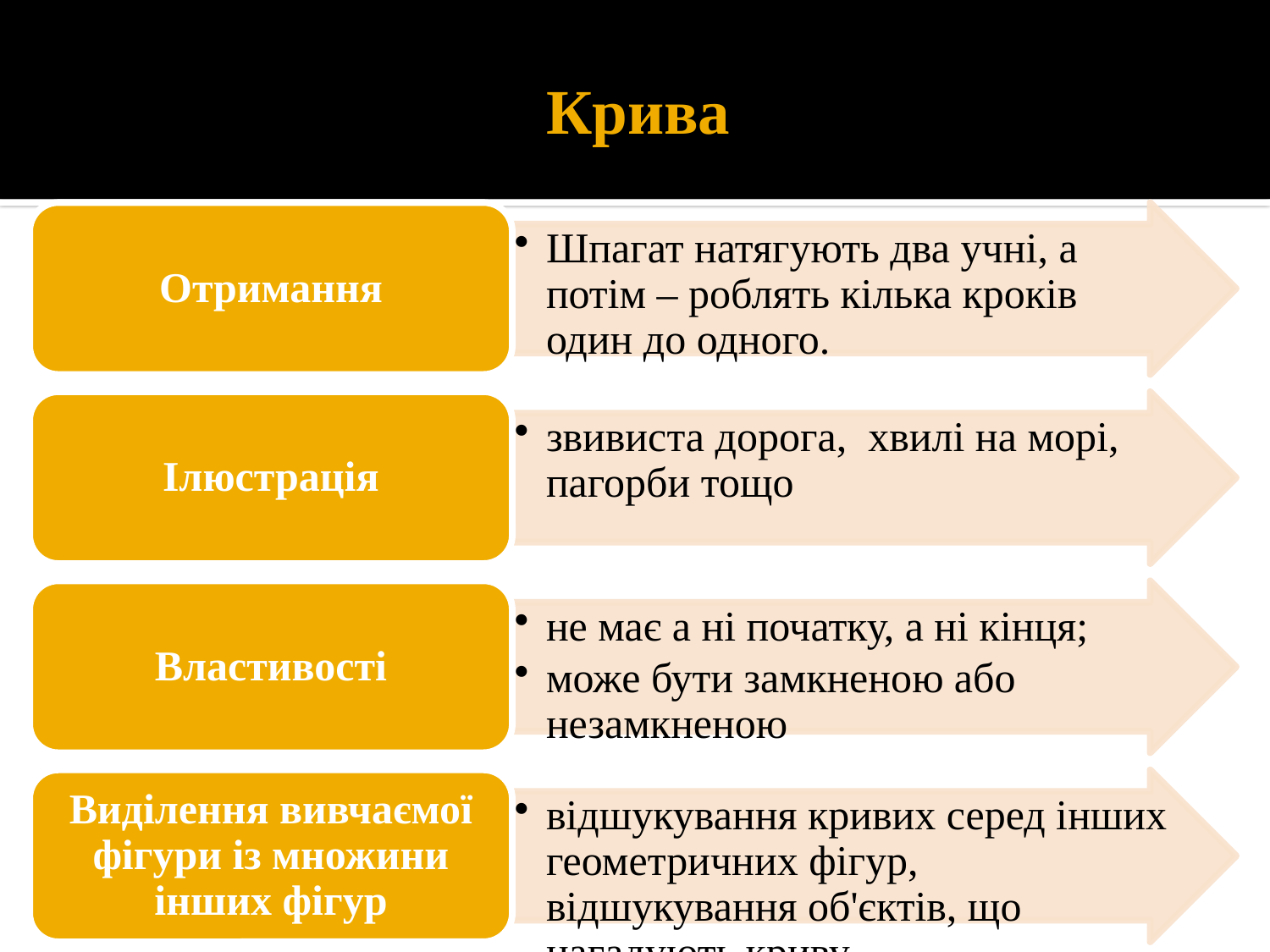

# Крива
Шпагат натягують два учні, а потім – роблять кілька кроків один до одного.
Отримання
звивиста дорога,  хвилі на морі, пагорби тощо
Ілюстрація
не має а ні початку, а ні кінця;
може бути замкненою або незамкненою
Властивості
відшукування кривих серед інших геометричних фігур, відшукування об'єктів, що нагадують криву
Виділення вивчаємої фігури із множини інших фігур